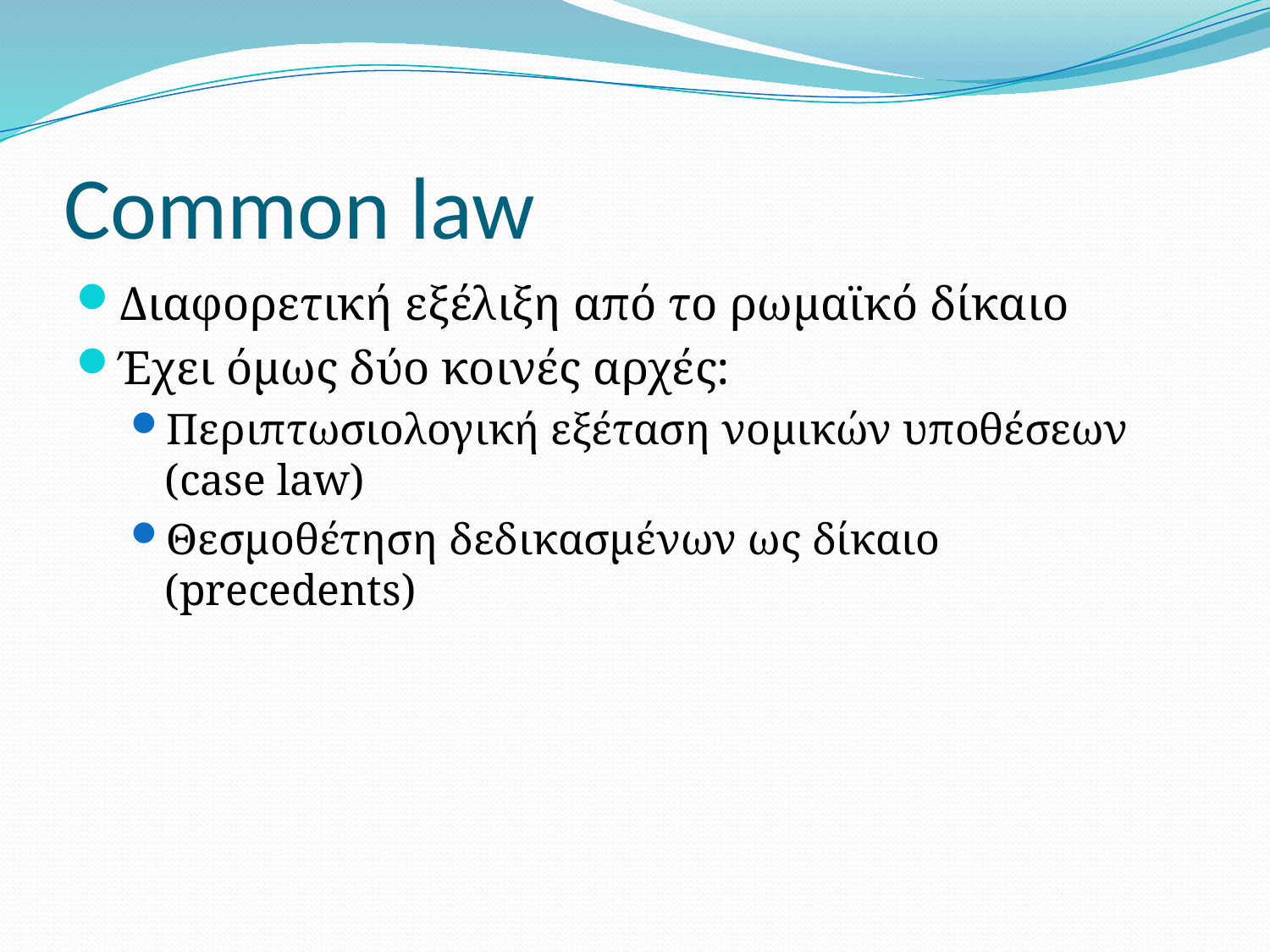

# Common law
Διαφορετική εξέλιξη από το ρωμαϊκό δίκαιο
Έχει όμως δύο κοινές αρχές:
Περιπτωσιολογική εξέταση νομικών υποθέσεων (case law)
Θεσμοθέτηση δεδικασμένων ως δίκαιο (precedents)